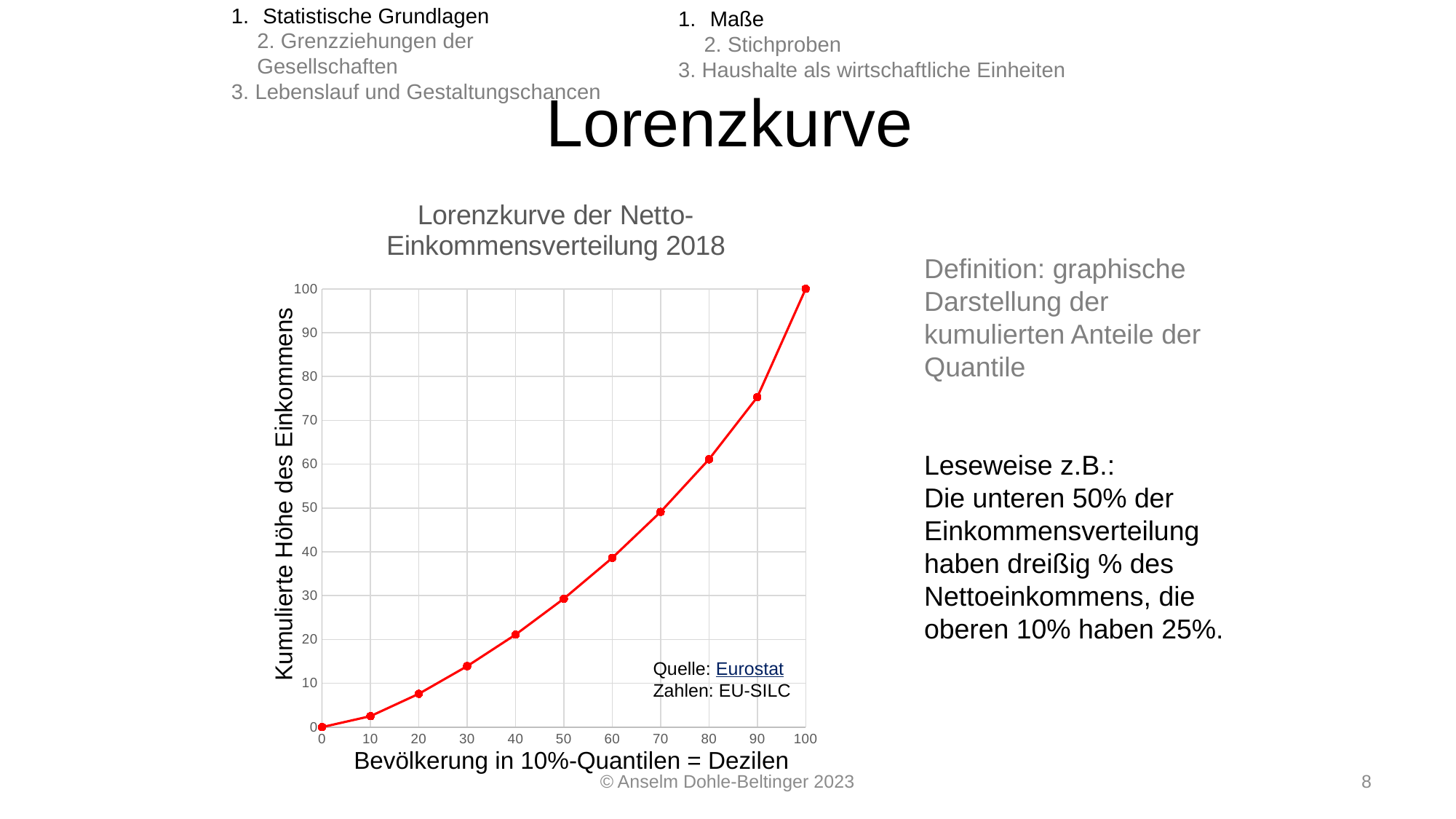

Maße
2. Stichproben
3. Haushalte als wirtschaftliche Einheiten
 Statistische Grundlagen
2. Grenzziehungen der Gesellschaften
3. Lebenslauf und Gestaltungschancen
# Lorenzkurve

### Chart: Lorenzkurve der Netto-
Einkommensverteilung 2018

| Category |  |
|---|---|
Quelle: Eurostat Zahlen: EU-SILC
Definition: graphische Darstellung der kumulierten Anteile der Quantile

Leseweise z.B.:
Die unteren 50% der Einkommensverteilung haben dreißig % des Nettoeinkommens, die oberen 10% haben 25%.
Kumulierte Höhe des Einkommens
Bevölkerung in 10%-Quantilen = Dezilen
© Anselm Dohle-Beltinger 2023
8